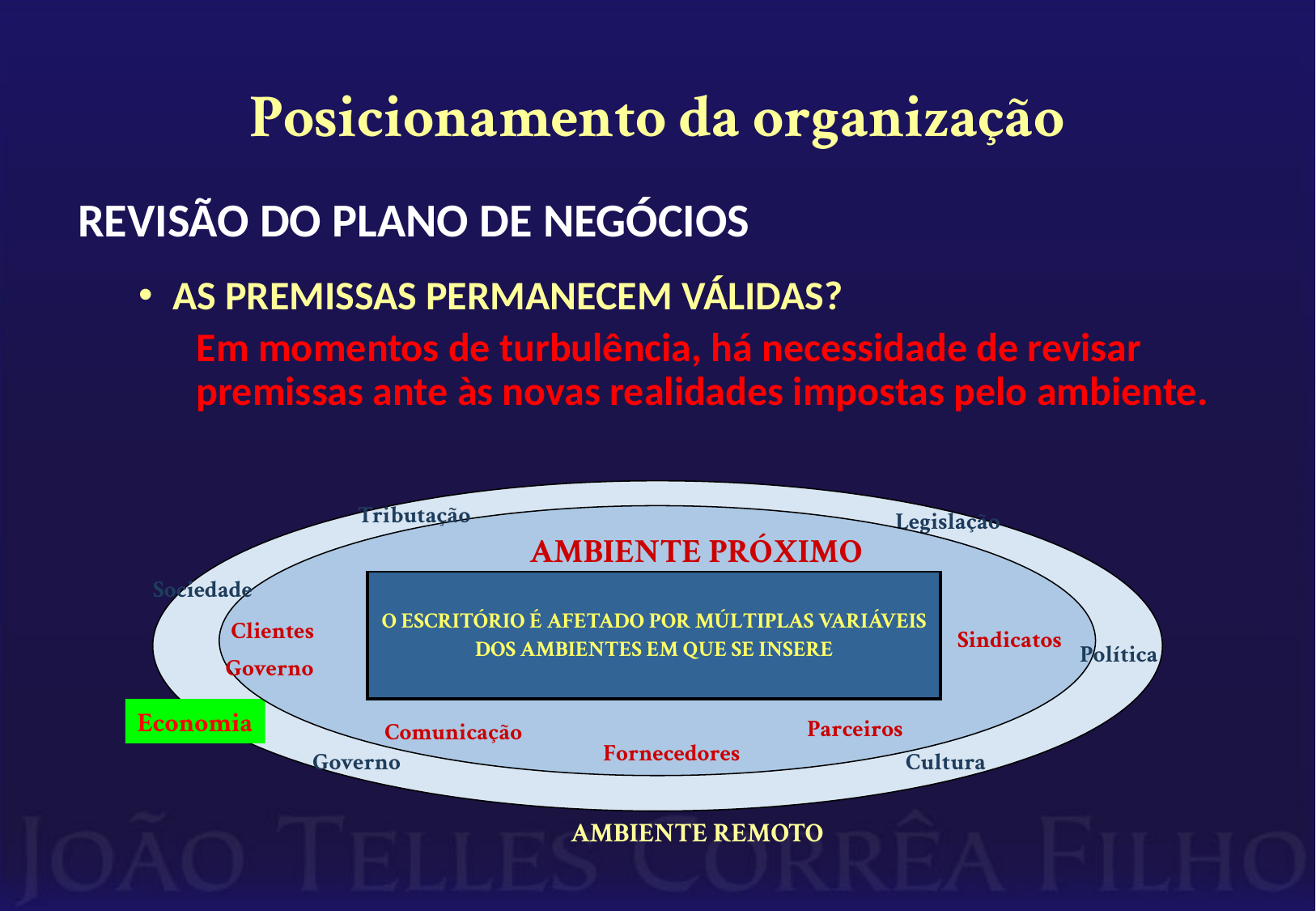

# Posicionamento da organização
REVISÃO DO PLANO DE NEGÓCIOS
AS PREMISSAS PERMANECEM VÁLIDAS?
Em momentos de turbulência, há necessidade de revisar premissas ante às novas realidades impostas pelo ambiente.

Tributação
Legislação

AMBIENTE PRÓXIMO
Sociedade
| O ESCRITÓRIO É AFETADO POR MÚLTIPLAS VARIÁVEIS DOS AMBIENTES EM QUE SE INSERE |
| --- |
Clientes
Sindicatos
Política
Governo
Economia
Parceiros
Comunicação
Fornecedores
Governo
Cultura
AMBIENTE REMOTO